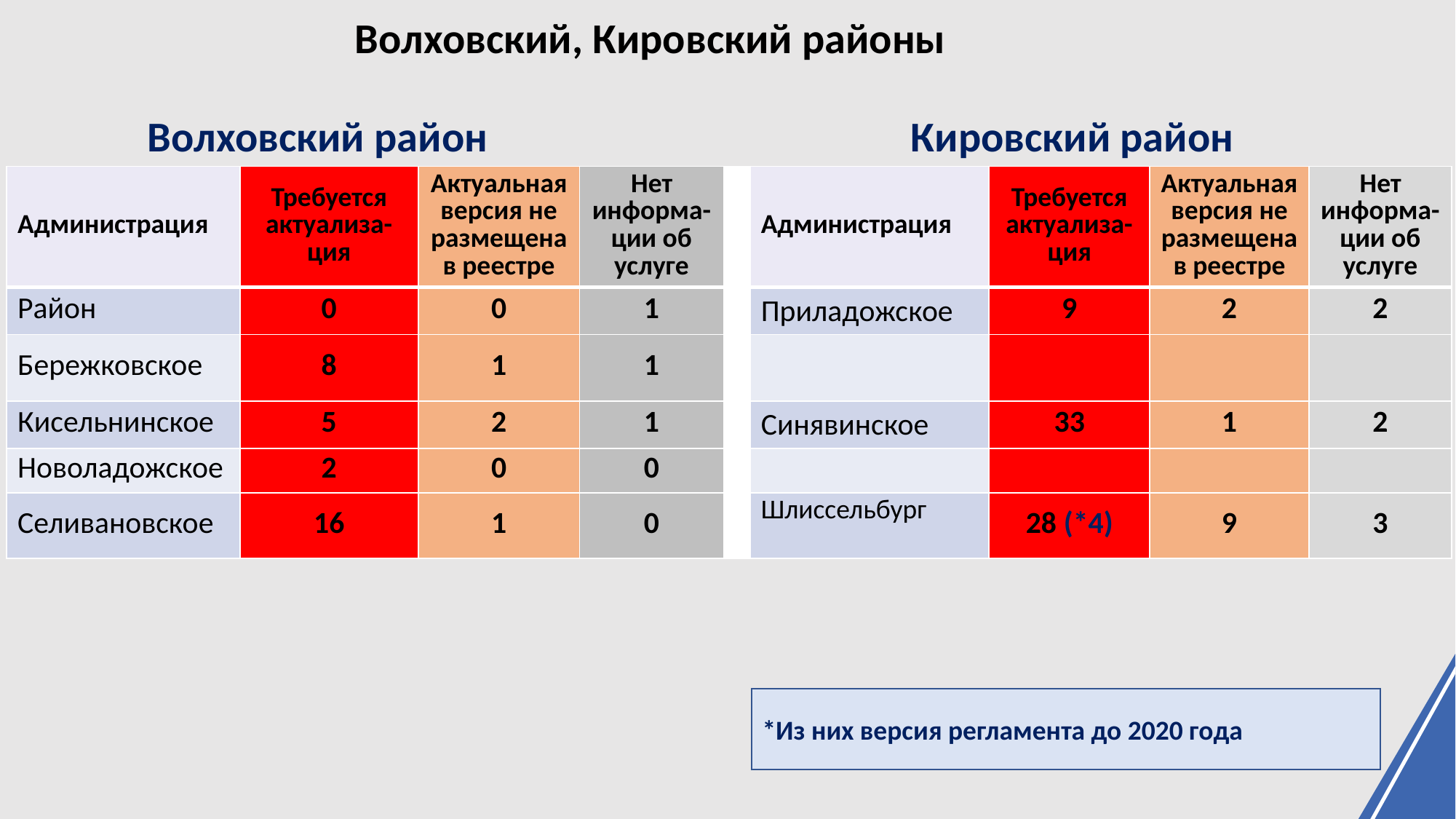

Волховский, Кировский районы
Волховский район
Кировский район
| Администрация | Требуется актуализа-ция | Актуальная версия не размещена в реестре | Нет информа-ции об услуге |  | Администрация | Требуется актуализа-ция | Актуальная версия не размещена в реестре | Нет информа-ции об услуге |
| --- | --- | --- | --- | --- | --- | --- | --- | --- |
| Район | 0 | 0 | 1 |  | Приладожское | 9 | 2 | 2 |
| Бережковское | 8 | 1 | 1 |  |  |  |  |  |
| Кисельнинское | 5 | 2 | 1 |  | Синявинское | 33 | 1 | 2 |
| Новоладожское | 2 | 0 | 0 |  |  |  |  |  |
| Селивановское | 16 | 1 | 0 |  | Шлиссельбург | 28 (\*4) | 9 | 3 |
*Из них версия регламента до 2020 года